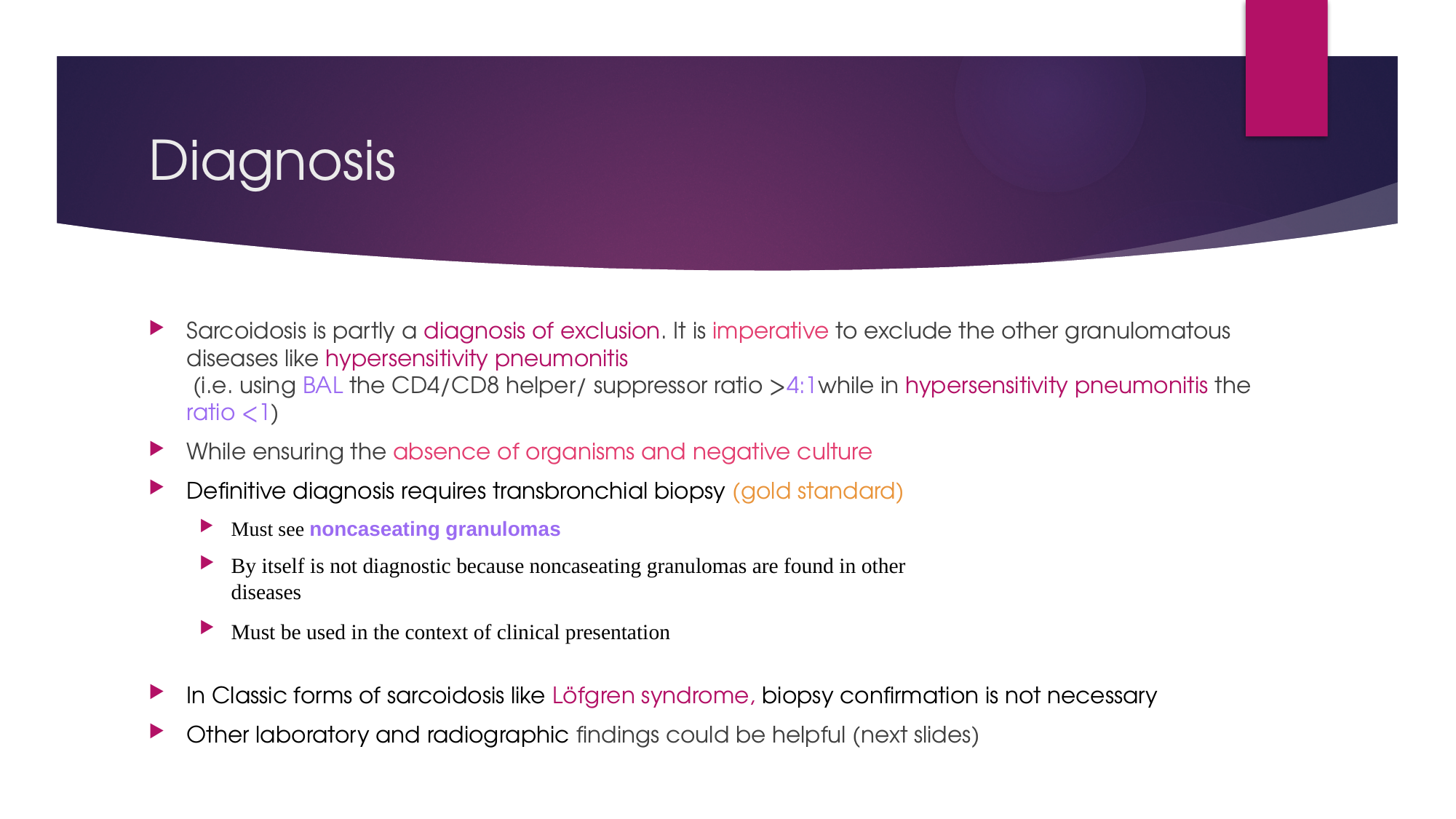

# Diagnosis
Sarcoidosis is partly a diagnosis of exclusion. It is imperative to exclude the other granulomatous diseases like hypersensitivity pneumonitis
 (i.e. using BAL the CD4/CD8 helper/ suppressor ratio >4:1while in hypersensitivity pneumonitis the ratio <1)
While ensuring the absence of organisms and negative culture
Definitive diagnosis requires transbronchial biopsy (gold standard)
Must see noncaseating granulomas
By itself is not diagnostic because noncaseating granulomas are found in other
diseases
Must be used in the context of clinical presentation
In Classic forms of sarcoidosis like Löfgren syndrome, biopsy confirmation is not necessary
Other laboratory and radiographic findings could be helpful (next slides)